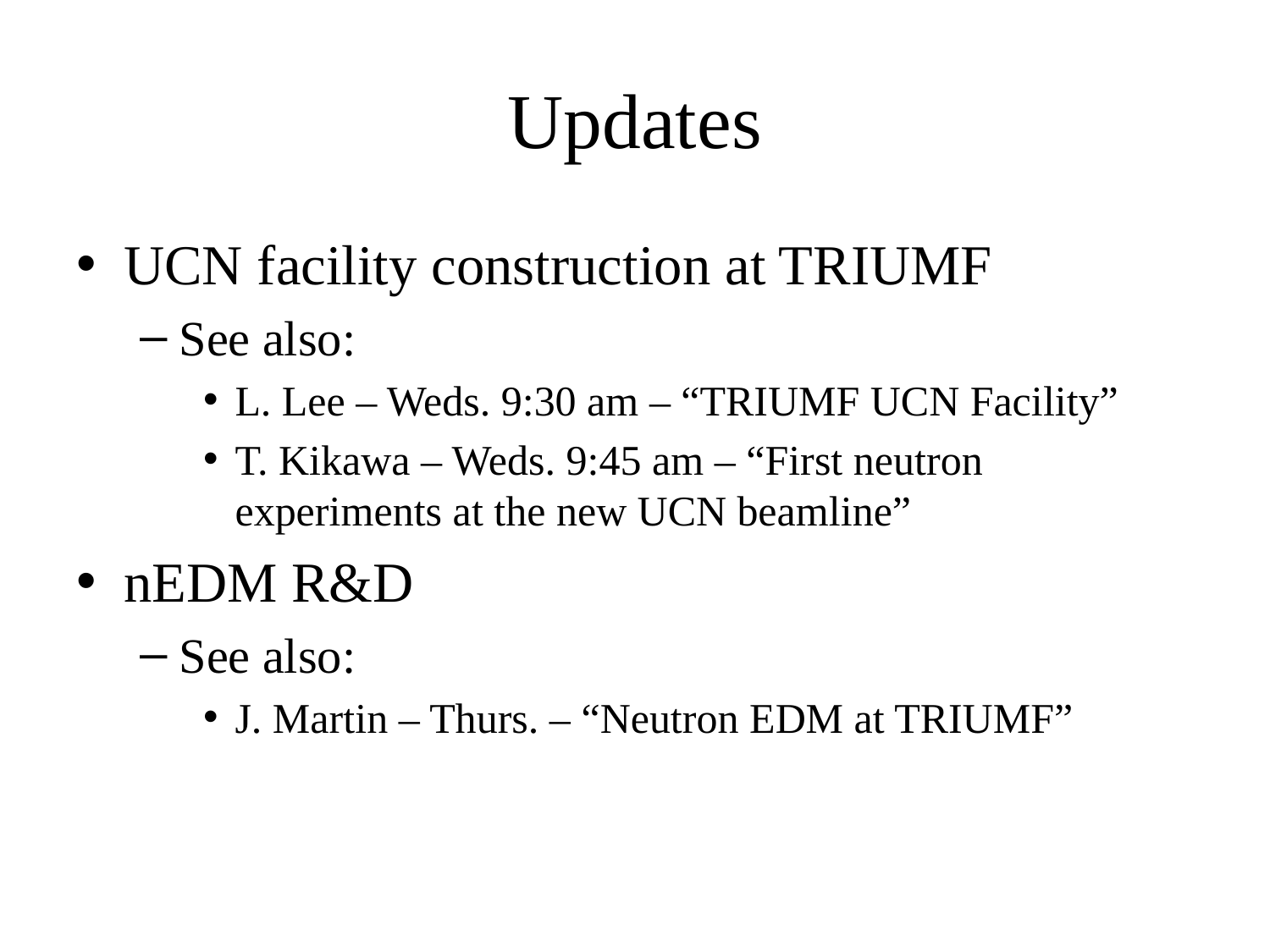

# Updates
UCN facility construction at TRIUMF
See also:
L. Lee – Weds. 9:30 am – “TRIUMF UCN Facility”
T. Kikawa – Weds. 9:45 am – “First neutron experiments at the new UCN beamline”
nEDM R&D
See also:
J. Martin – Thurs. – “Neutron EDM at TRIUMF”